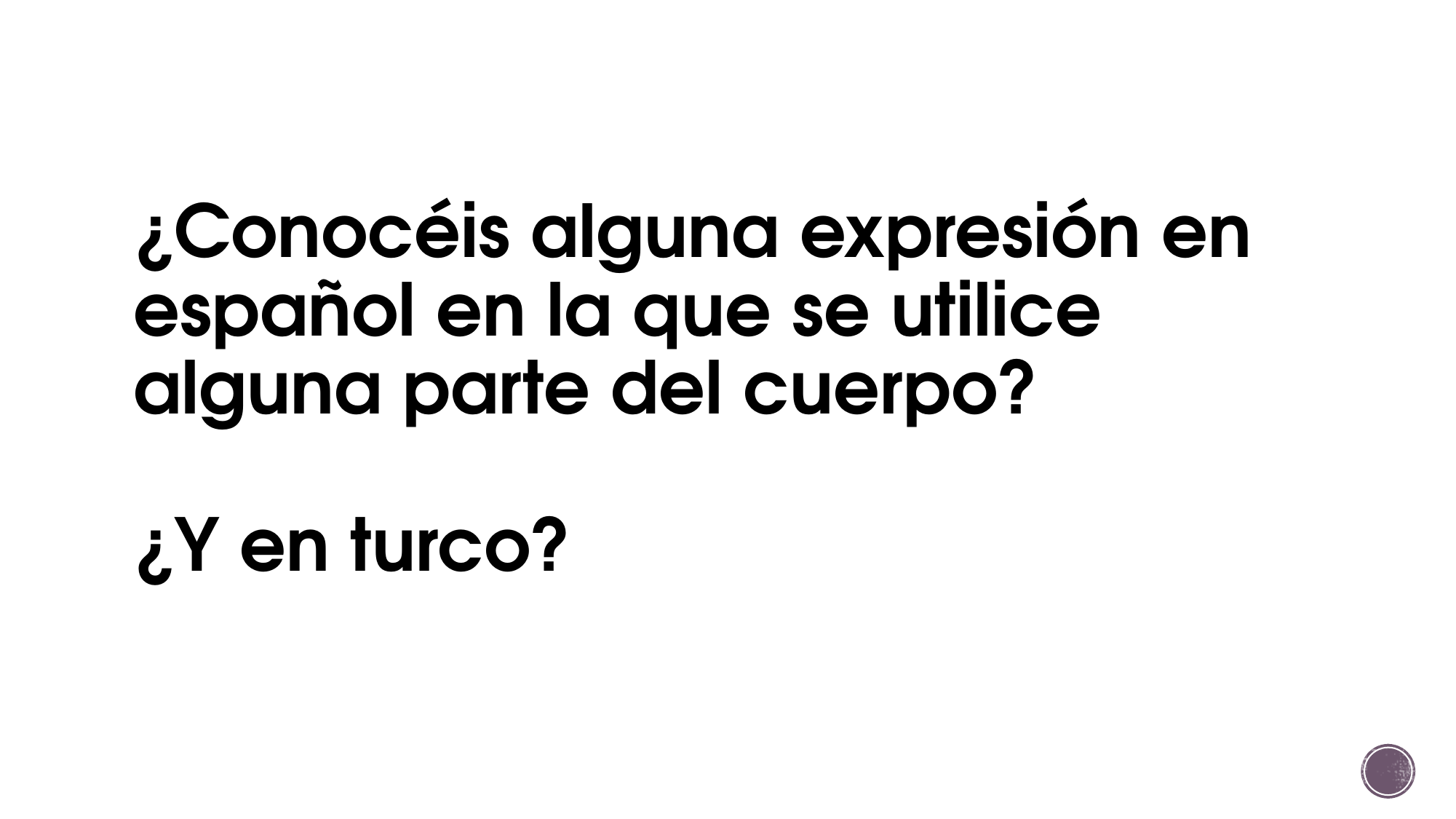

# ¿Conocéis alguna expresión en español en la que se utilice alguna parte del cuerpo? ¿Y en turco?